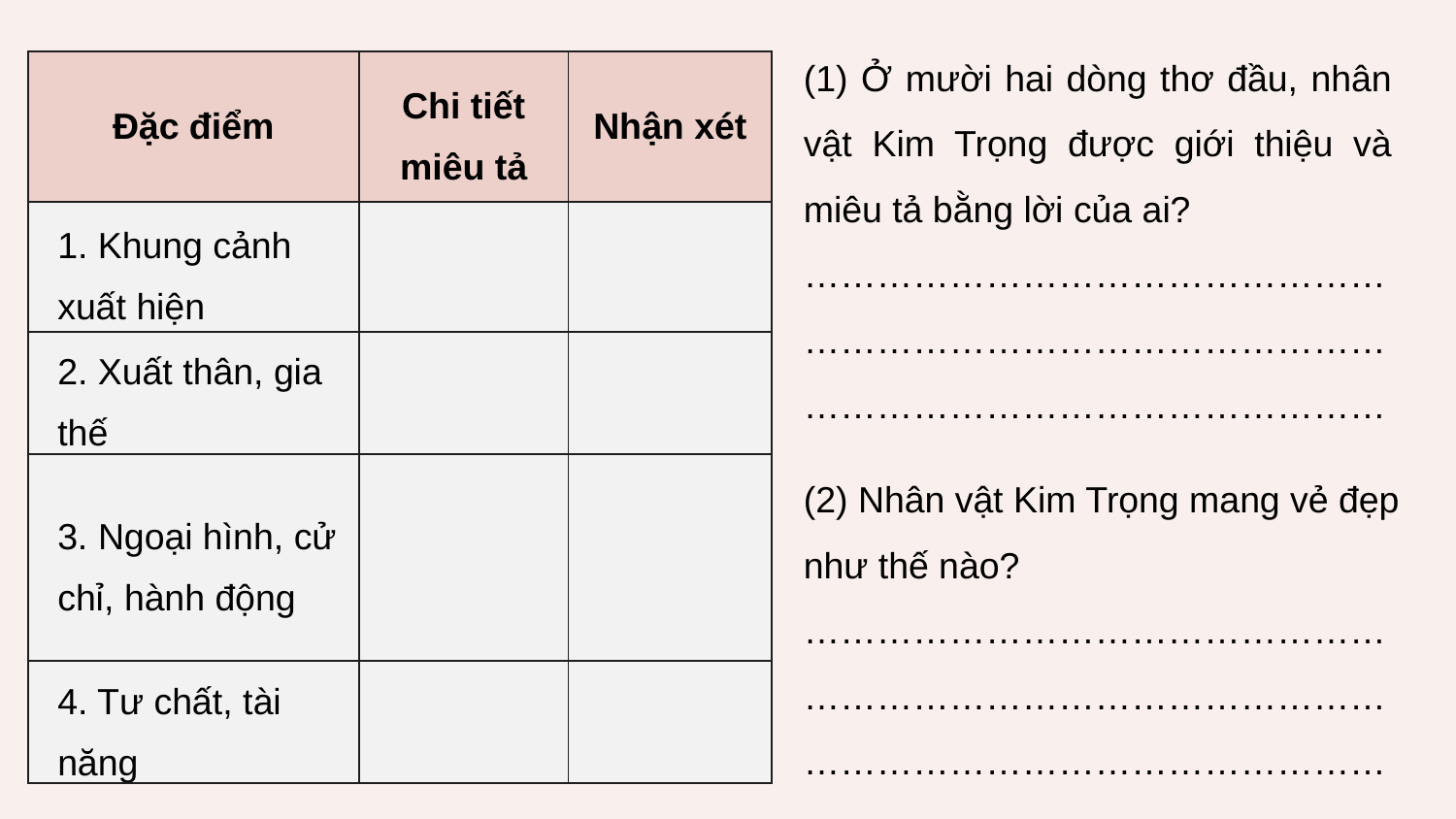

(1) Ở mười hai dòng thơ đầu, nhân vật Kim Trọng được giới thiệu và miêu tả bằng lời của ai?
………………………………………………………………………………………………………………………………
| Đặc điểm | Chi tiết miêu tả | Nhận xét |
| --- | --- | --- |
| 1. Khung cảnh xuất hiện |  |  |
| 2. Xuất thân, gia thế |  |  |
| 3. Ngoại hình, cử chỉ, hành động |  |  |
| 4. Tư chất, tài năng |  |  |
(2) Nhân vật Kim Trọng mang vẻ đẹp như thế nào?
………………………………………………………………………………………………………………………………